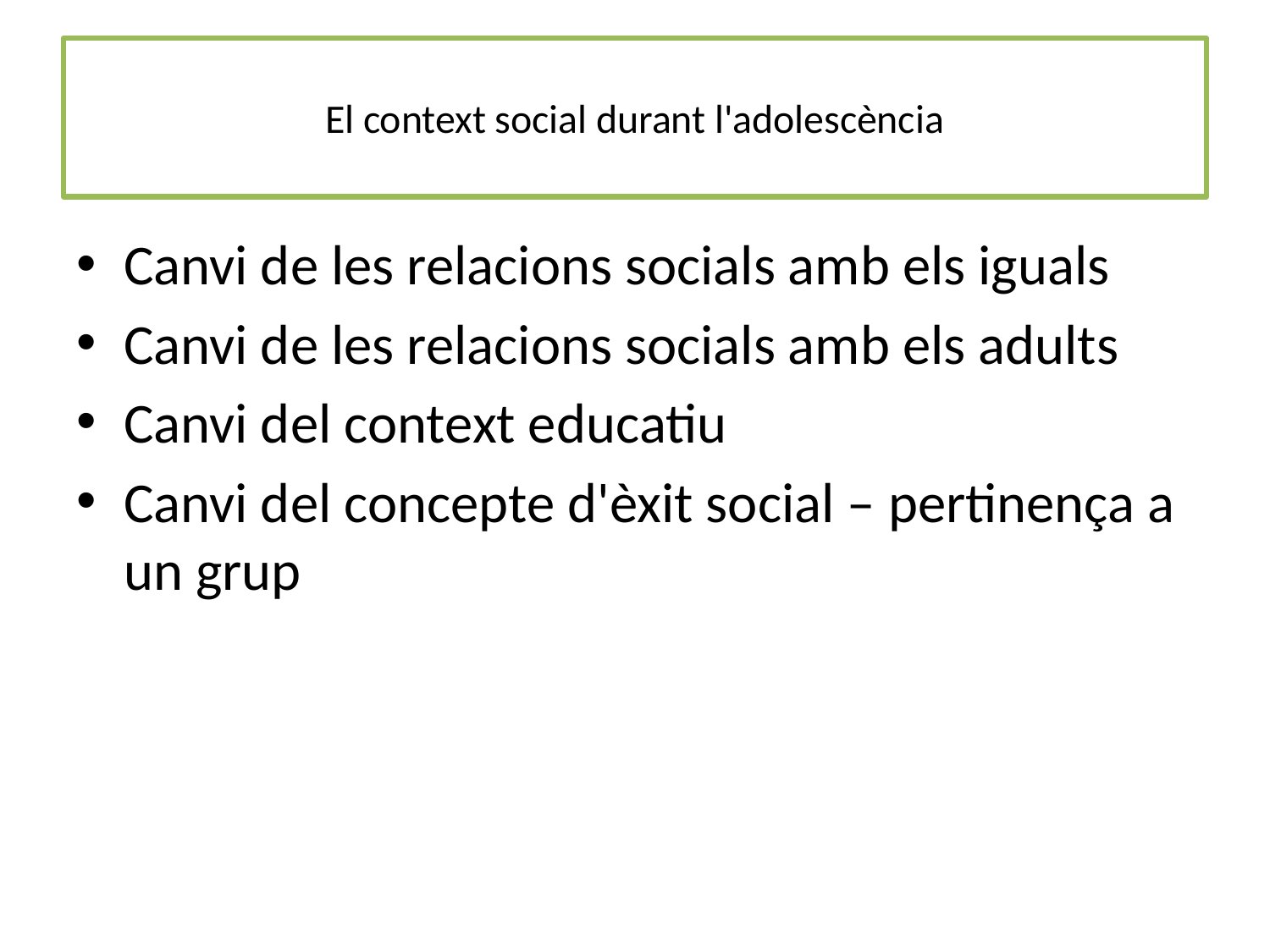

# El context social durant l'adolescència
Canvi de les relacions socials amb els iguals
Canvi de les relacions socials amb els adults
Canvi del context educatiu
Canvi del concepte d'èxit social – pertinença a un grup